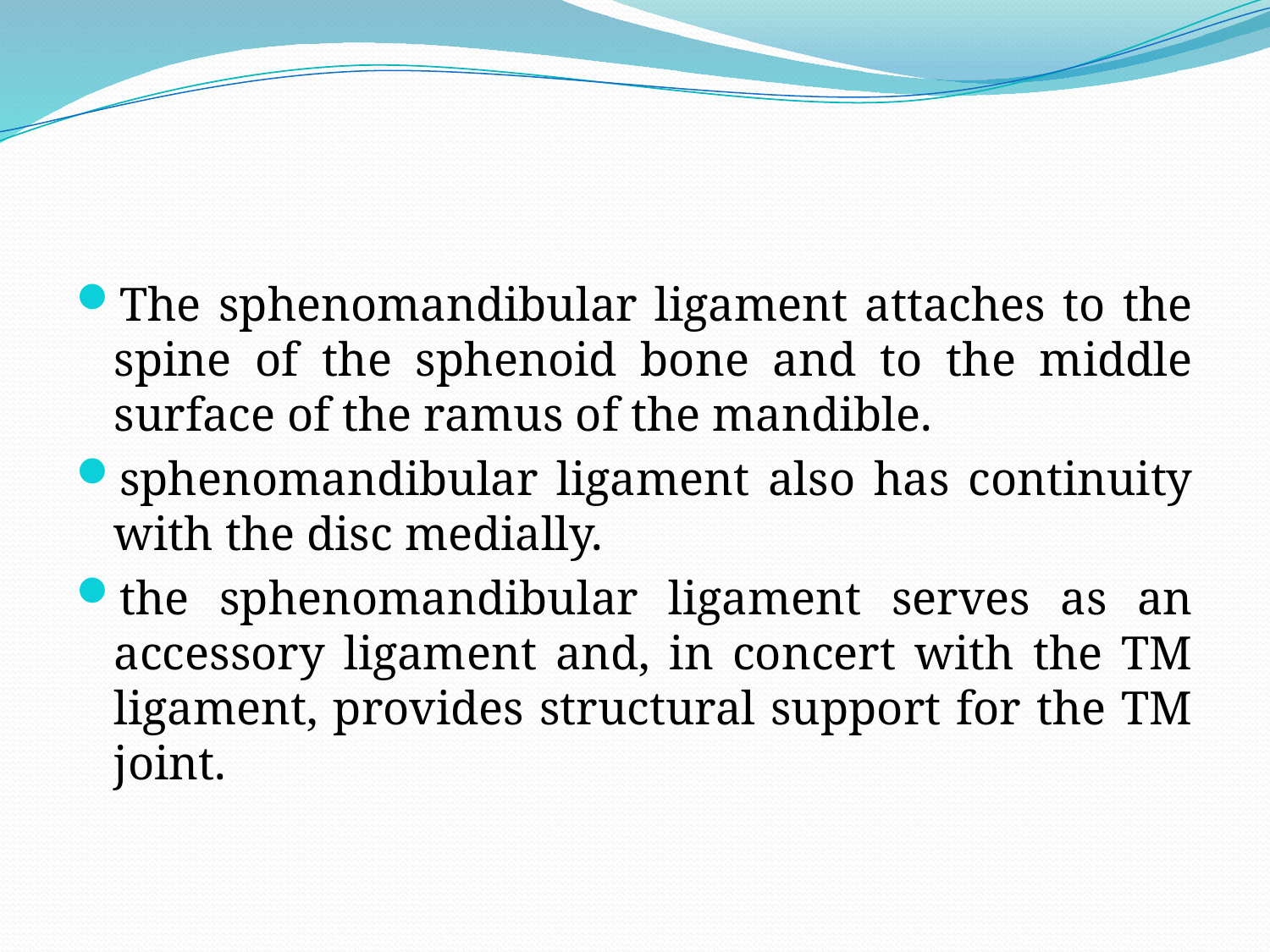

#
The sphenomandibular ligament attaches to the spine of the sphenoid bone and to the middle surface of the ramus of the mandible.
sphenomandibular ligament also has continuity with the disc medially.
the sphenomandibular ligament serves as an accessory ligament and, in concert with the TM ligament, provides structural support for the TM joint.